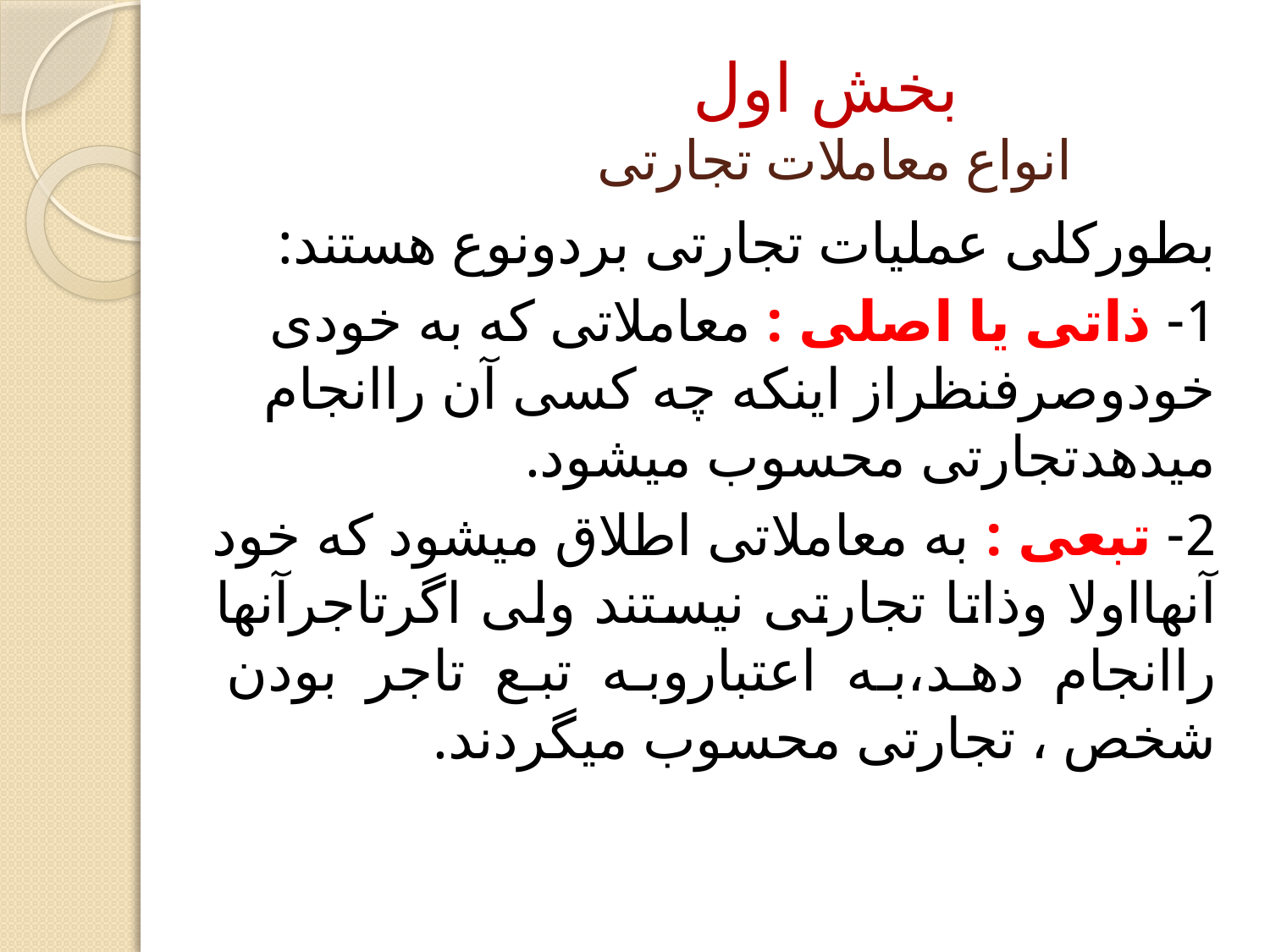

# بخش اول انواع معاملات تجارتی
بطورکلی عملیات تجارتی بردونوع هستند:
1- ذاتی یا اصلی : معاملاتی که به خودی خودوصرفنظراز اینکه چه کسی آن راانجام میدهدتجارتی محسوب میشود.
2- تبعی : به معاملاتی اطلاق میشود که خود آنهااولا وذاتا تجارتی نیستند ولی اگرتاجرآنها راانجام دهد،به اعتباروبه تبع تاجر بودن شخص ، تجارتی محسوب میگردند.